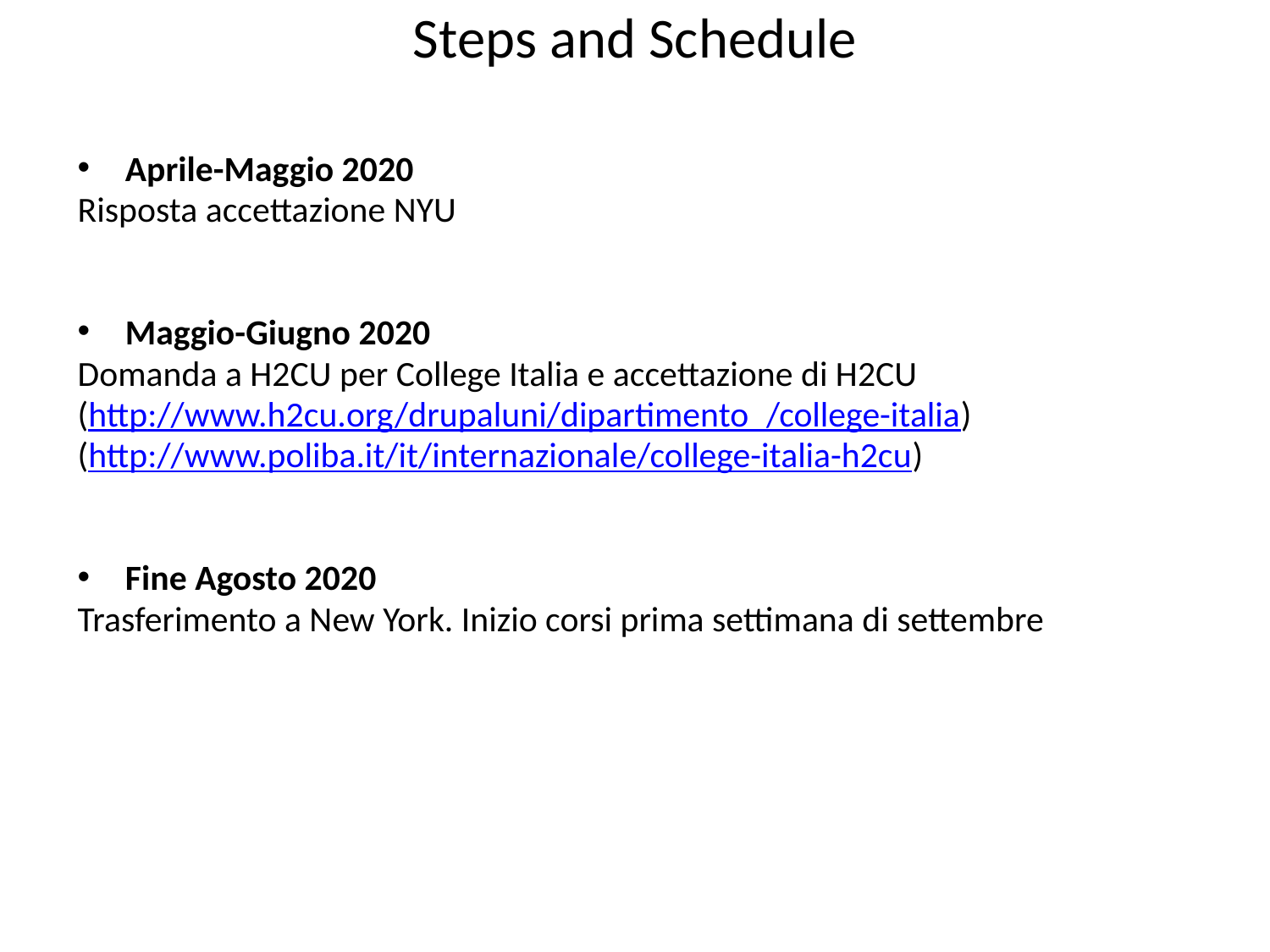

# Steps and Schedule

Aprile-Maggio 2020
Risposta accettazione NYU

Maggio-Giugno 2020
Domanda a H2CU per College Italia e accettazione di H2CU
(http://www.h2cu.org/drupaluni/dipartimento_/college-italia)
(http://www.poliba.it/it/internazionale/college-italia-h2cu)

Fine Agosto 2020
Trasferimento a New York. Inizio corsi prima settimana di settembre